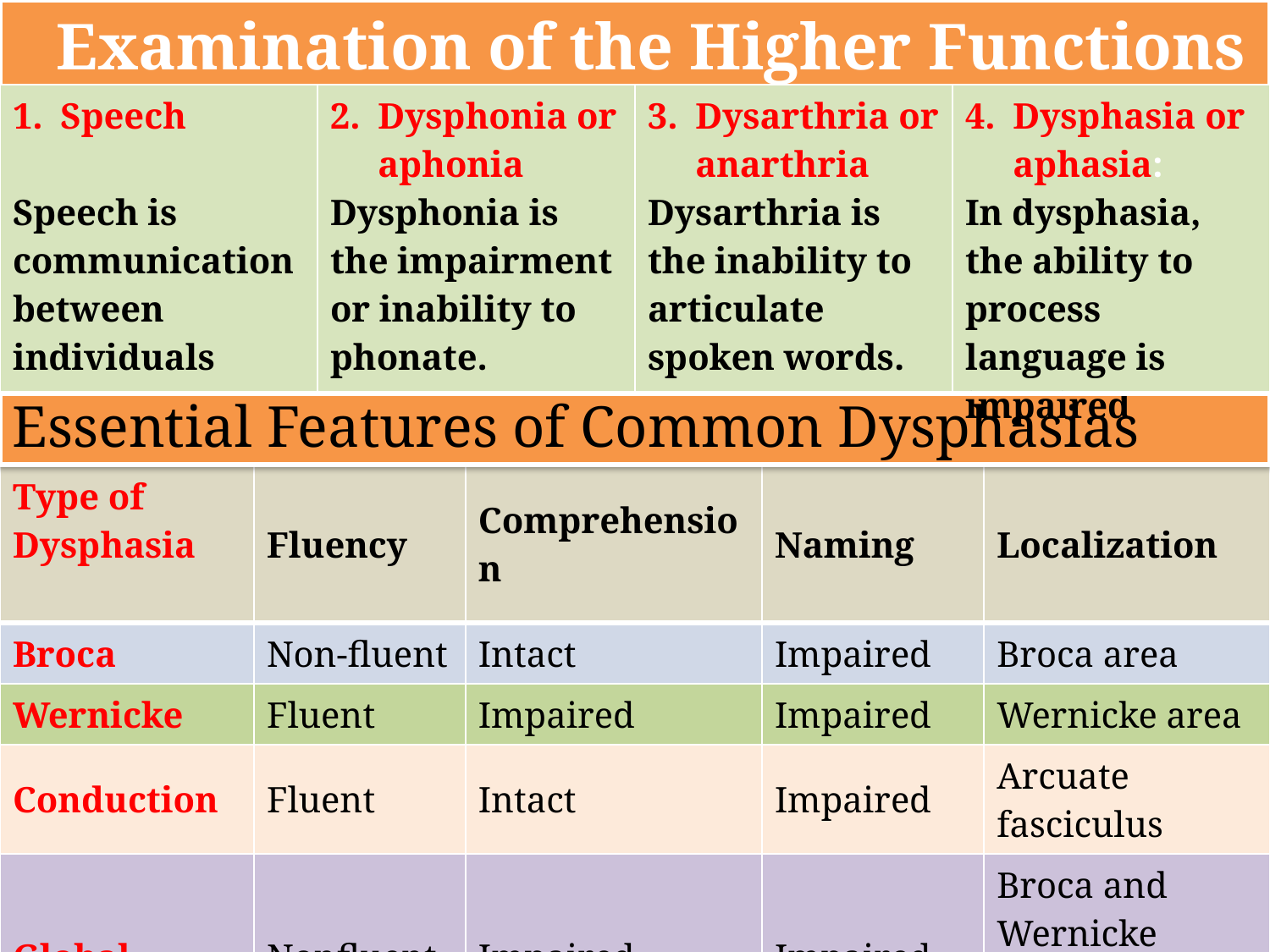

Examination of the Higher Functions
| Speech Speech is communication between individuals | Dysphonia or aphonia Dysphonia is the impairment or inability to phonate. | Dysarthria or anarthria Dysarthria is the inability to articulate spoken words. | Dysphasia or aphasia: In dysphasia, the ability to process language is impaired |
| --- | --- | --- | --- |
Essential Features of Common Dysphasias
| Type of Dysphasia | Fluency | Comprehension | Naming | Localization |
| --- | --- | --- | --- | --- |
| Broca | Non-fluent | Intact | Impaired | Broca area |
| Wernicke | Fluent | Impaired | Impaired | Wernicke area |
| Conduction | Fluent | Intact | Impaired | Arcuate fasciculus |
| Global | Nonfluent | Impaired | Impaired | Broca and Wernicke areas |